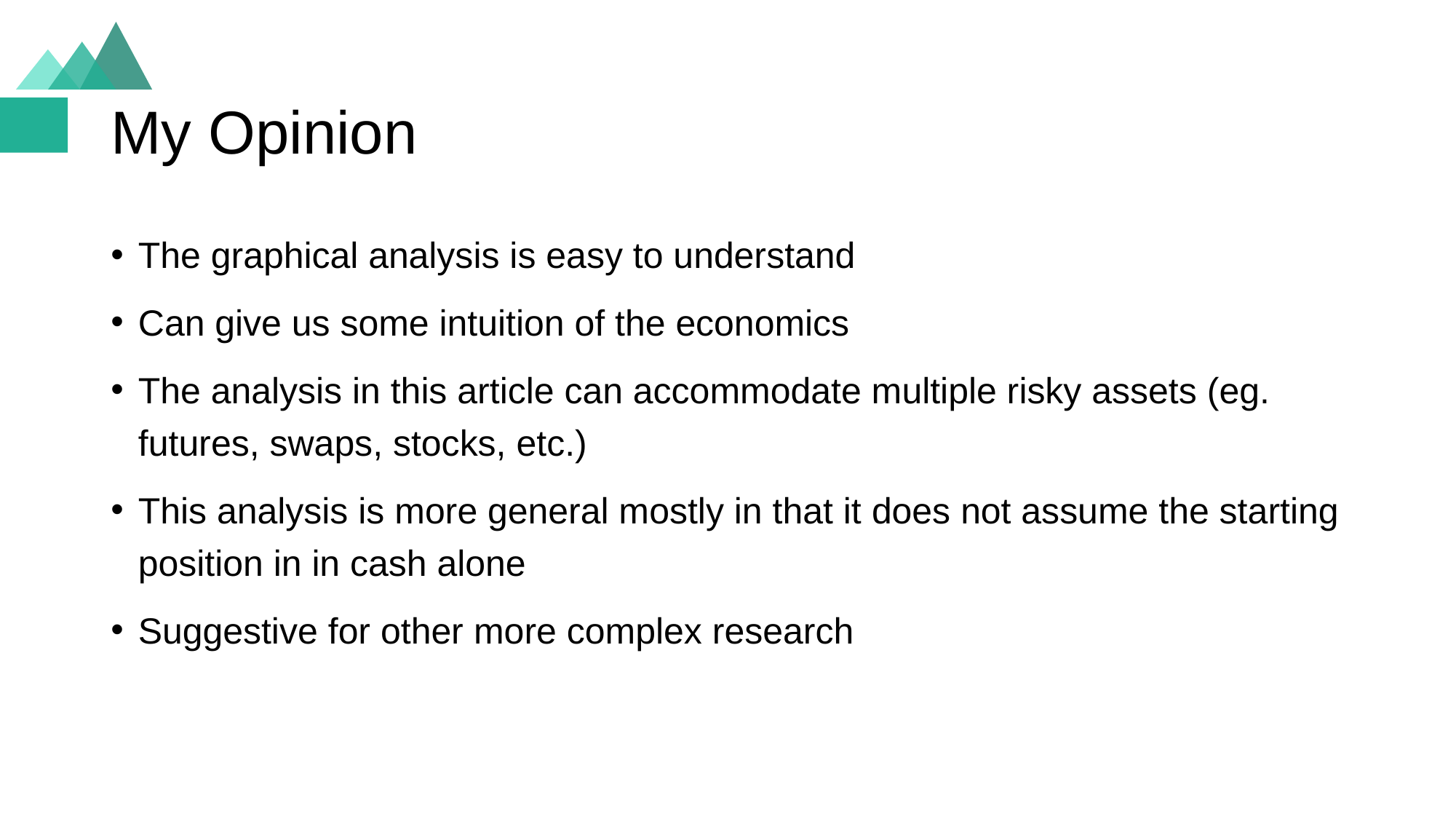

# My Opinion
The graphical analysis is easy to understand
Can give us some intuition of the economics
The analysis in this article can accommodate multiple risky assets (eg. futures, swaps, stocks, etc.)
This analysis is more general mostly in that it does not assume the starting position in in cash alone
Suggestive for other more complex research